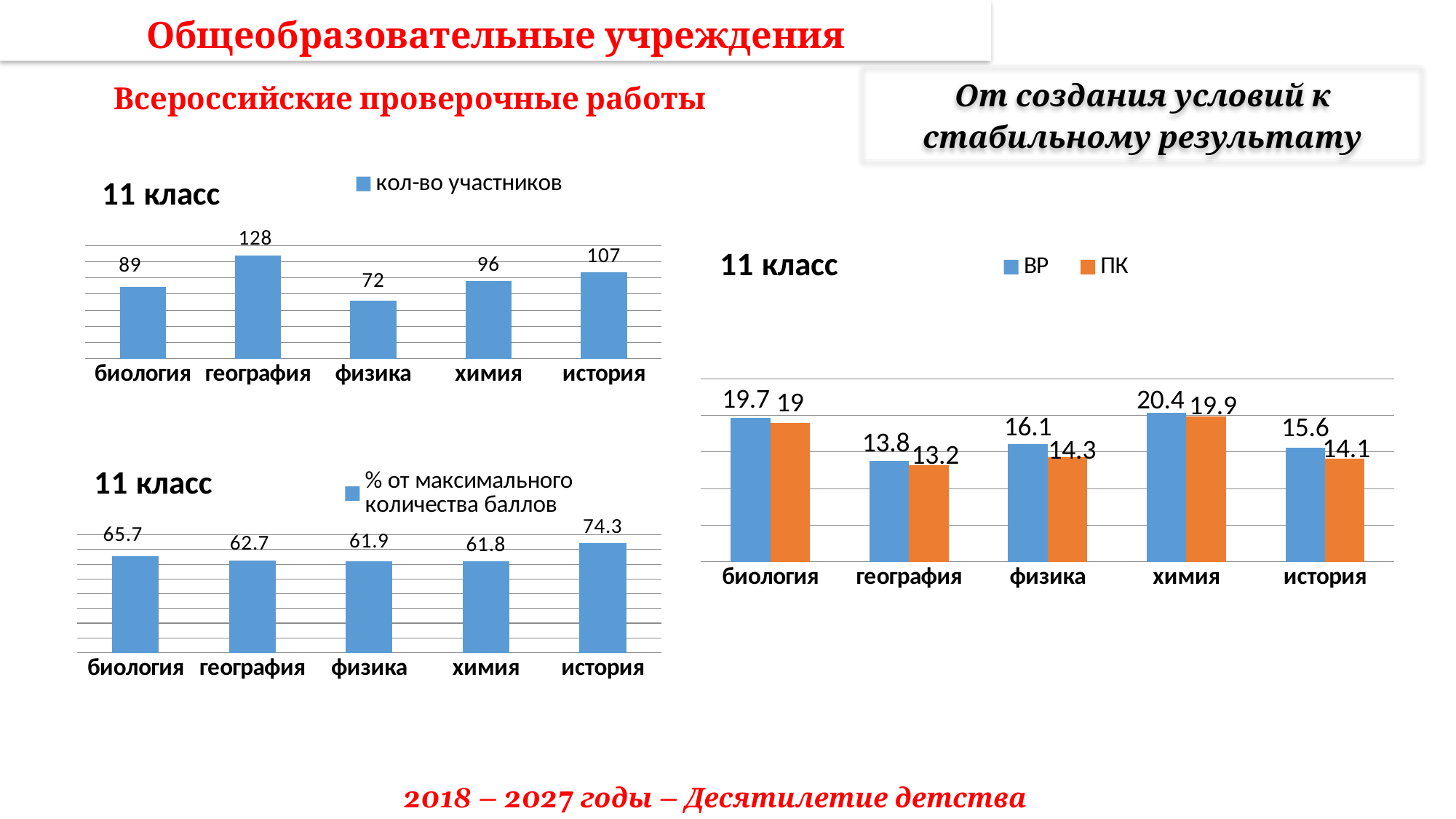

Общеобразовательные учреждения
От создания условий к стабильному результату
 Всероссийские проверочные работы

### Chart: 11 класс

| Category | кол-во участников |
|---|---|
| биология | 89.0 |
| география | 128.0 |
| физика | 72.0 |
| химия | 96.0 |
| история | 107.0 |

### Chart: 11 класс

| Category | ВР | ПК |
|---|---|---|
| биология | 19.7 | 19.0 |
| география | 13.8 | 13.2 |
| физика | 16.1 | 14.3 |
| химия | 20.4 | 19.9 |
| история | 15.6 | 14.1 |

### Chart: 11 класс

| Category | % от максимального количества баллов |
|---|---|
| биология | 65.7 |
| география | 62.7 |
| физика | 61.9 |
| химия | 61.8 |
| история | 74.3 |
2018 – 2027 годы – Десятилетие детства